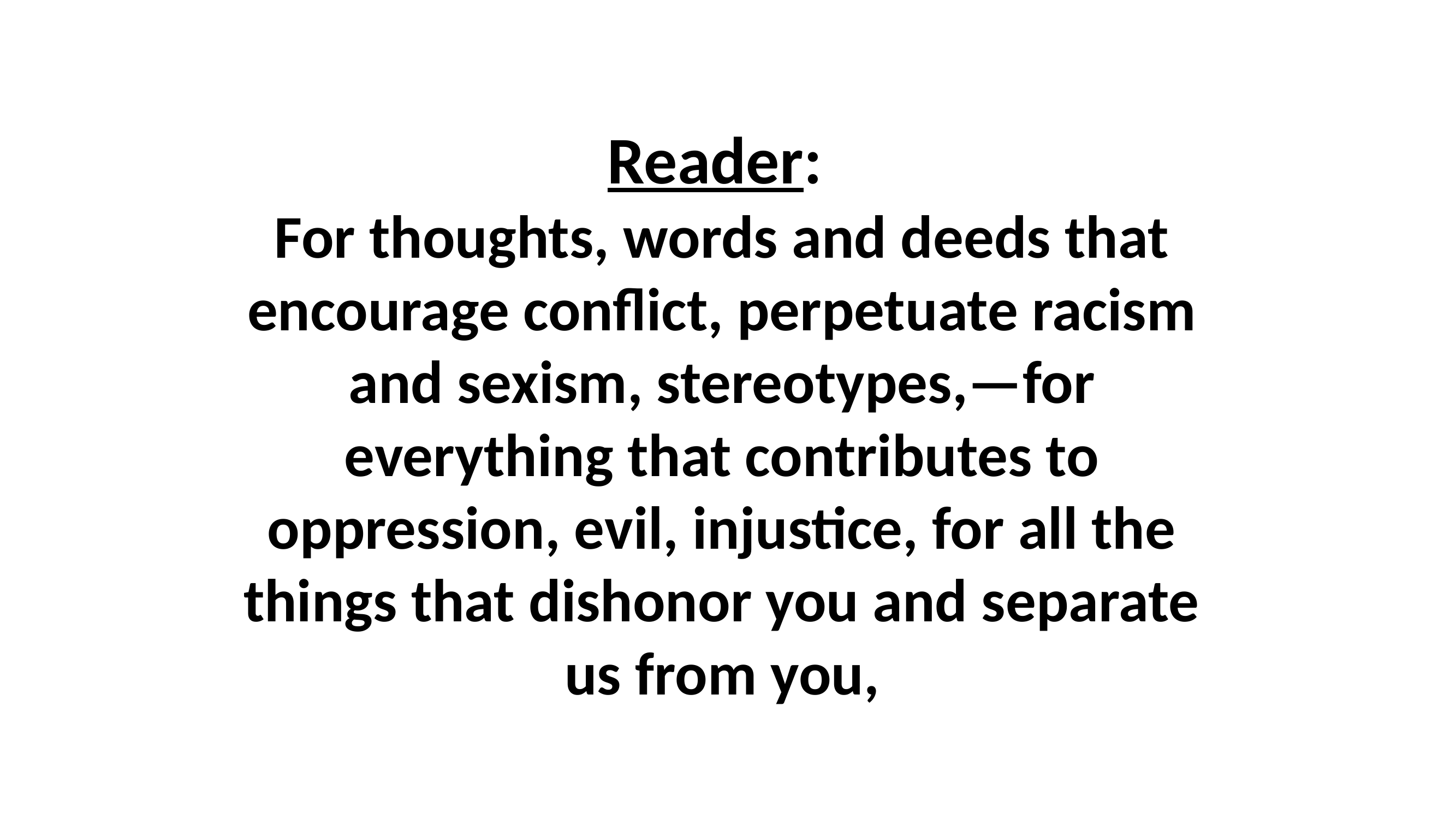

# Reader: For thoughts, words and deeds that encourage conflict, perpetuate racism and sexism, stereotypes,—for everything that contributes to oppression, evil, injustice, for all the things that dishonor you and separate us from you,